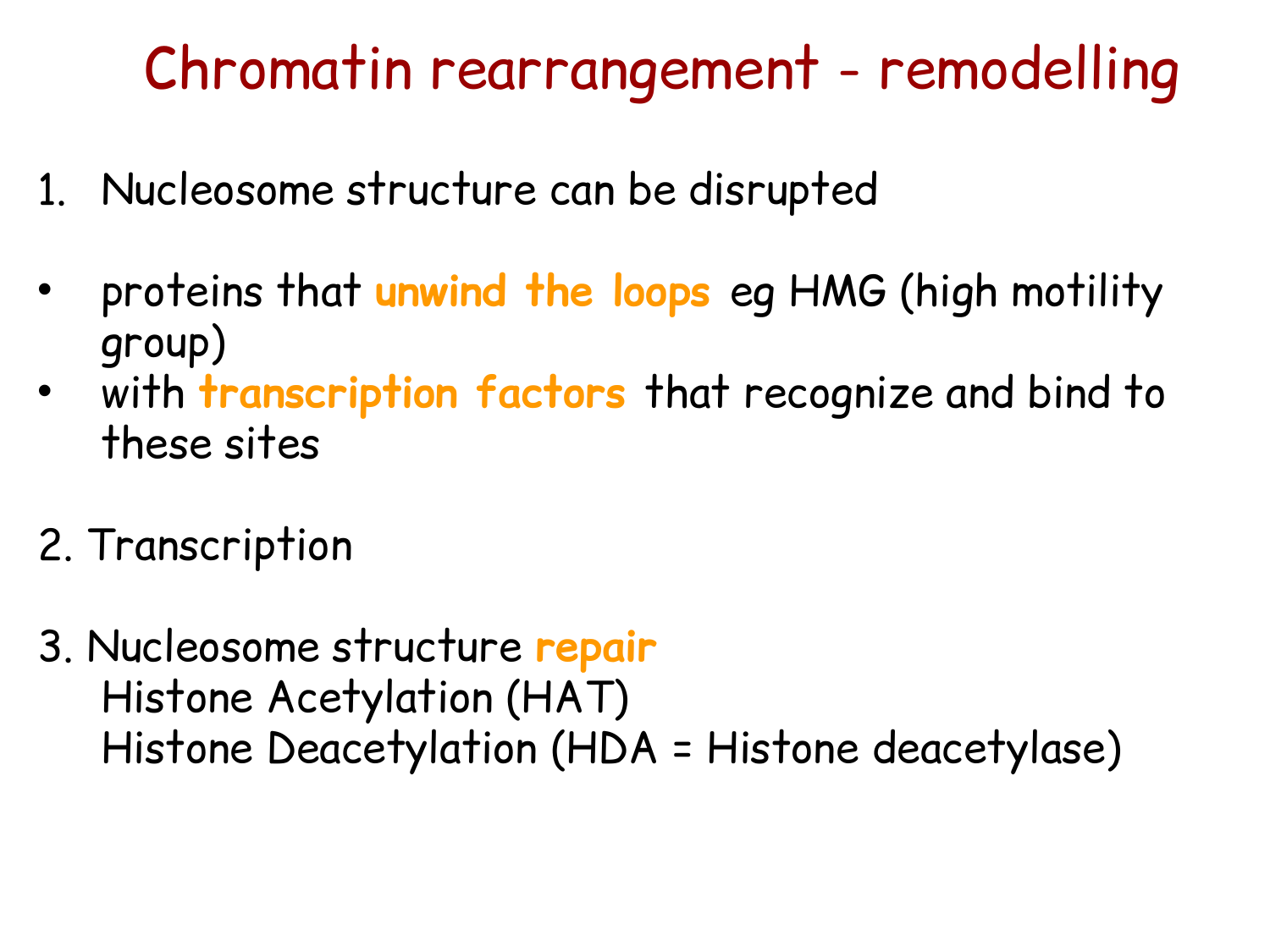

Chromatin rearrangement - remodelling
Nucleosome structure can be disrupted

proteins that unwind the loops eg HMG (high motility group)
with transcription factors that recognize and bind to these sites

2. Transcription

3. Nucleosome structure repair
Histone Acetylation (HAT)
Histone Deacetylation (HDA = Histone deacetylase)